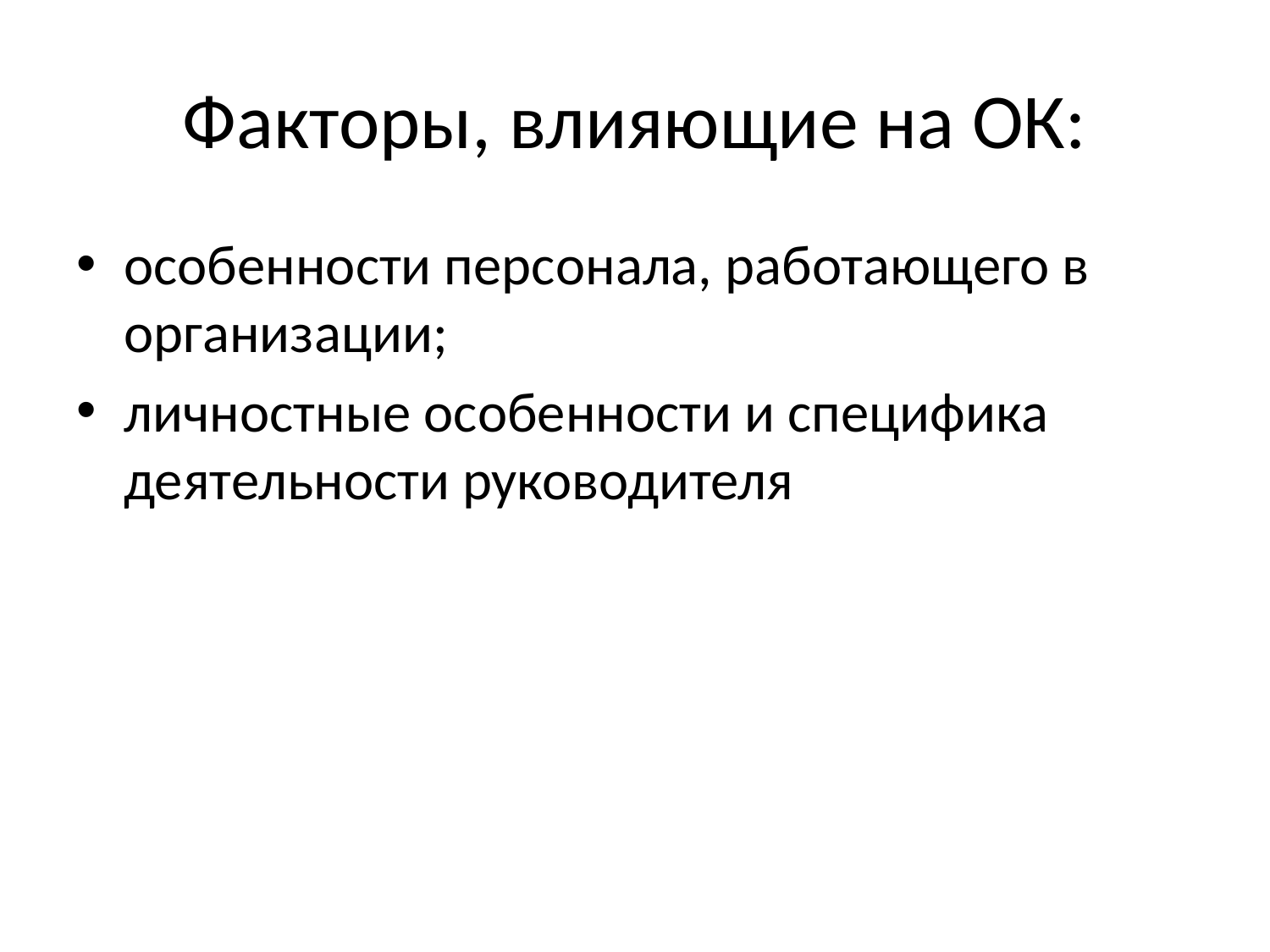

# Факторы, влияющие на ОК:
особенности персонала, работающего в организации;
личностные особенности и специфика деятельности руководителя